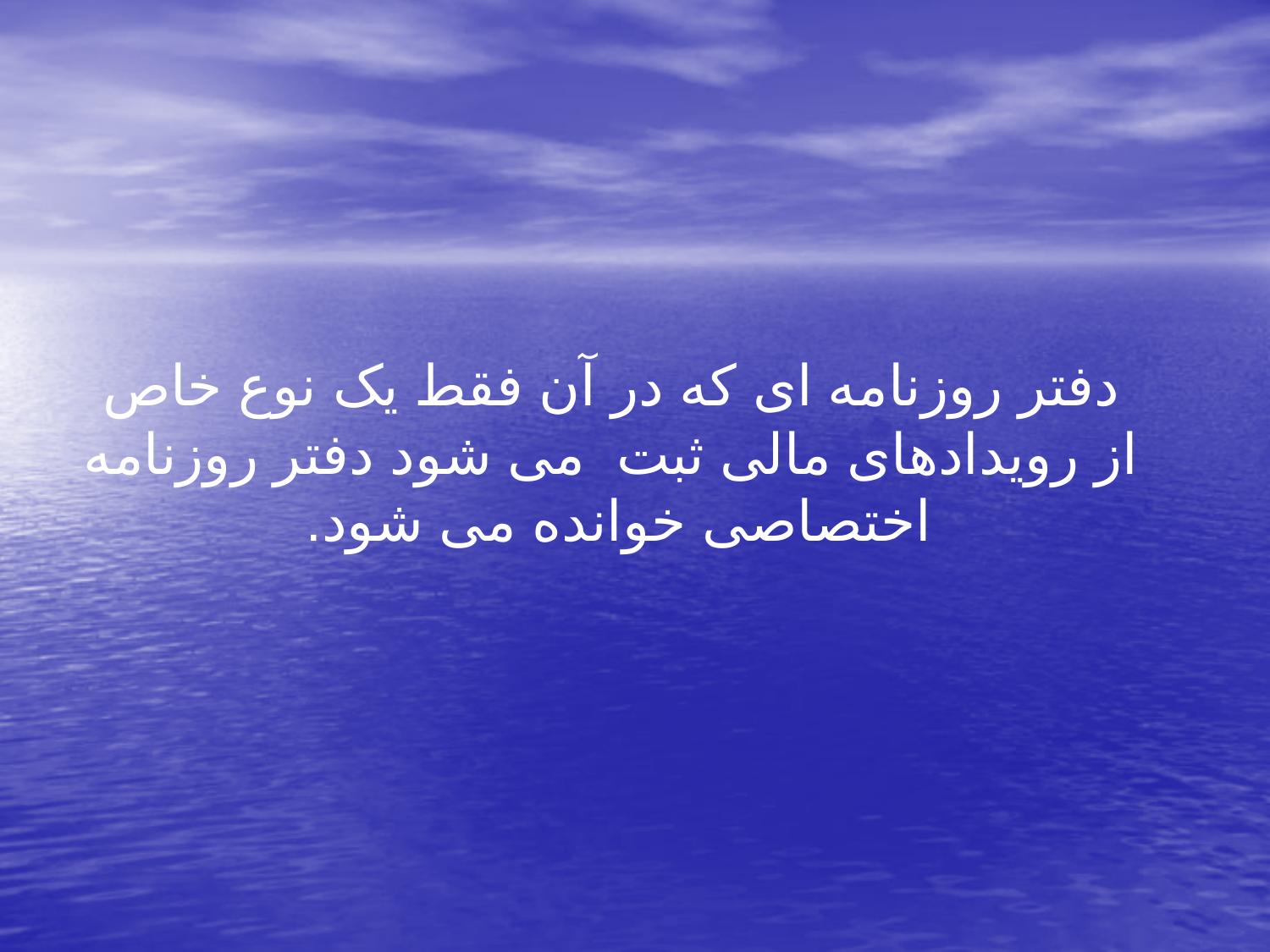

دفتر روزنامه ای که در آن فقط یک نوع خاص از رویدادهای مالی ثبت  می شود دفتر روزنامه اختصاصی خوانده می شود.